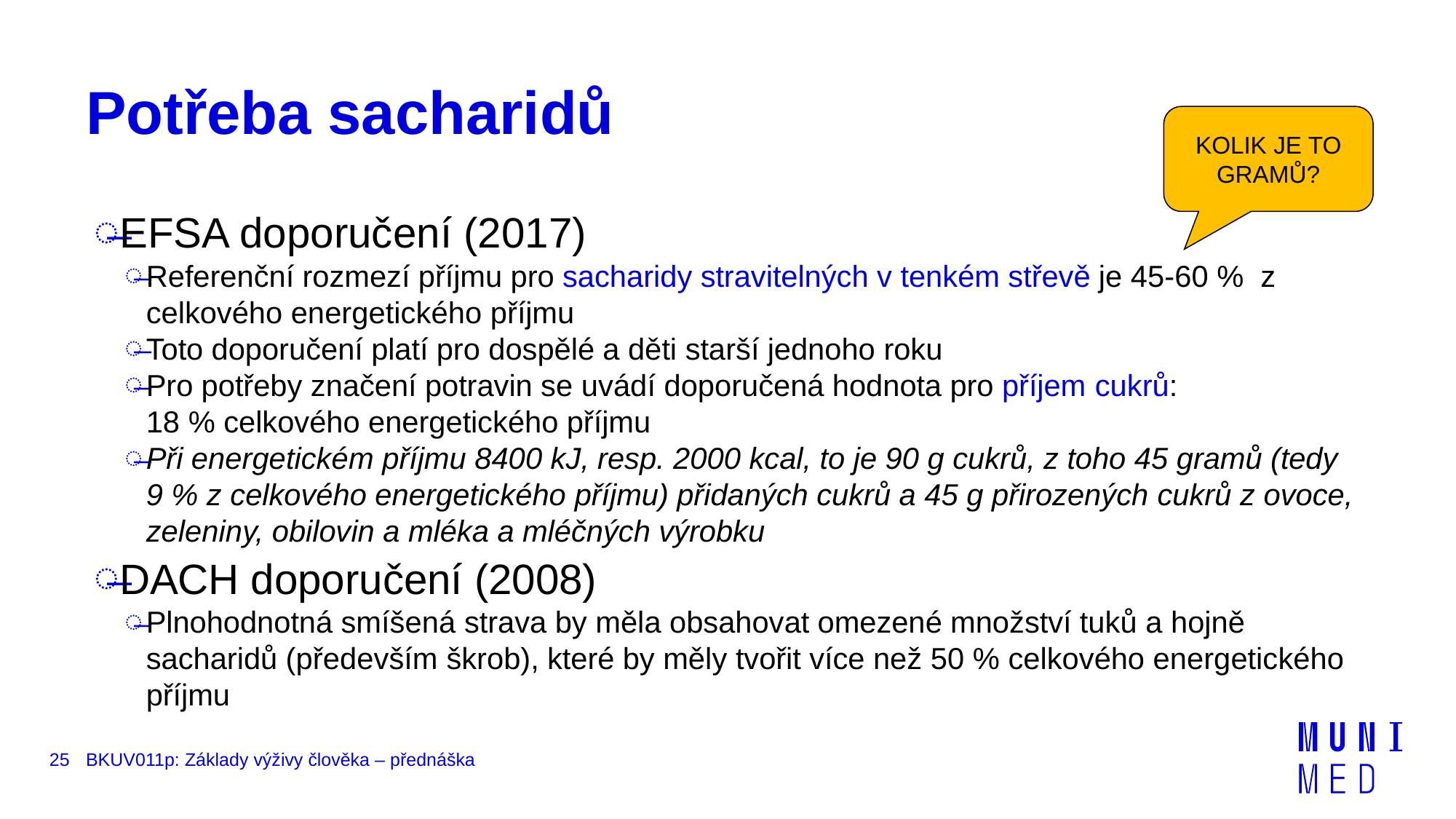

# Potřeba sacharidů

KOLIK JE TO GRAMŮ?
EFSA doporučení (2017)
Referenční rozmezí příjmu pro sacharidy stravitelných v tenkém střevě je 45-60 %  z celkového energetického příjmu
Toto doporučení platí pro dospělé a děti starší jednoho roku
Pro potřeby značení potravin se uvádí doporučená hodnota pro příjem cukrů:
18 % celkového energetického příjmu
Při energetickém příjmu 8400 kJ, resp. 2000 kcal, to je 90 g cukrů, z toho 45 gramů (tedy
9 % z celkového energetického příjmu) přidaných cukrů a 45 g přirozených cukrů z ovoce, zeleniny, obilovin a mléka a mléčných výrobku
DACH doporučení (2008)
Plnohodnotná smíšená strava by měla obsahovat omezené množství tuků a hojně  sacharidů (především škrob), které by měly tvořit více než 50 % celkového energetického příjmu
25
BKUV011p: Základy výživy člověka – přednáška